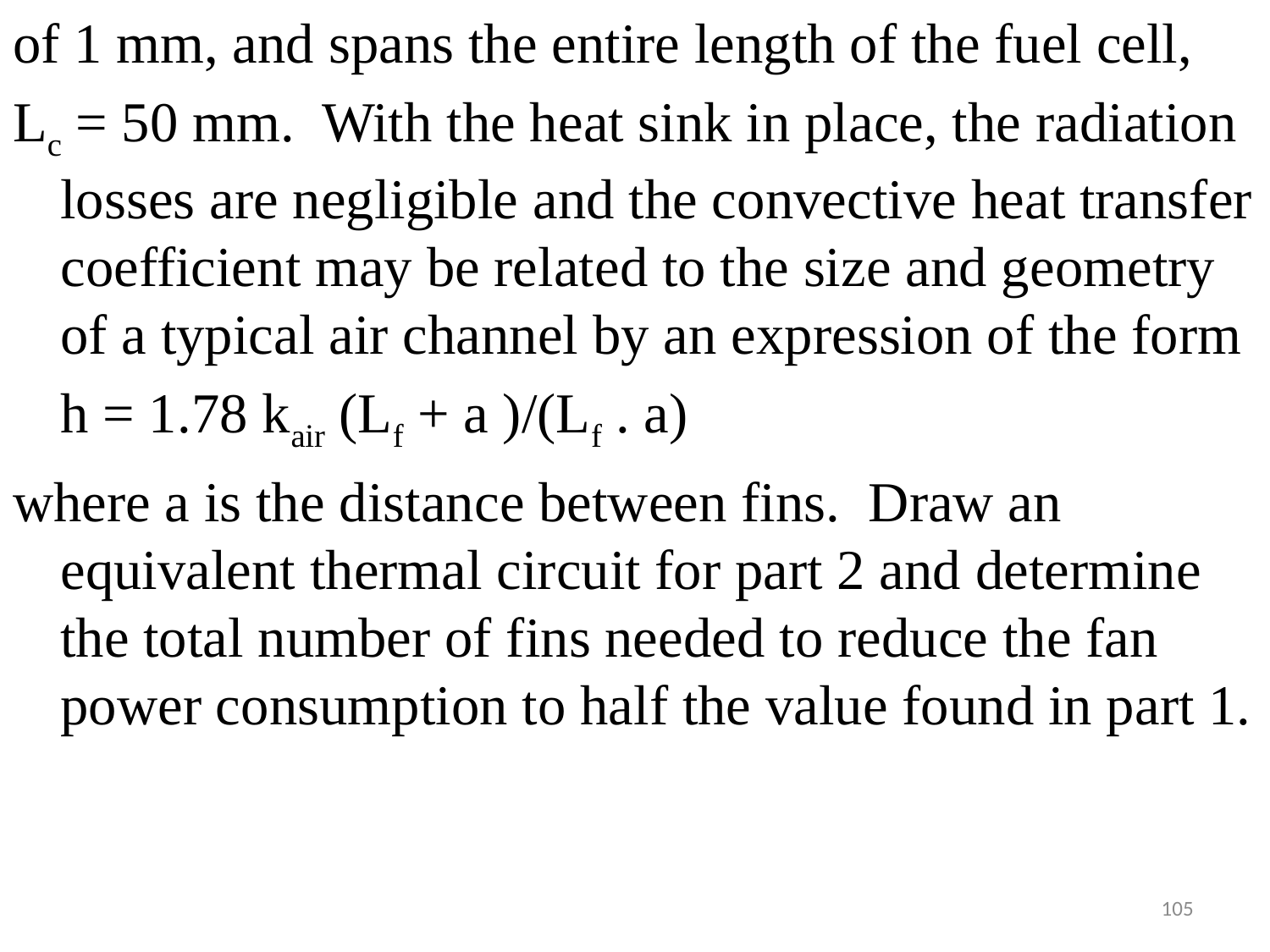

#
of 1 mm, and spans the entire length of the fuel cell,
Lc = 50 mm.  With the heat sink in place, the radiation losses are negligible and the convective heat transfer coefficient may be related to the size and geometry of a typical air channel by an expression of the form
	h = 1.78 kair (Lf + a )/(Lf . a)
where a is the distance between fins.  Draw an equivalent thermal circuit for part 2 and determine the total number of fins needed to reduce the fan power consumption to half the value found in part 1.
105